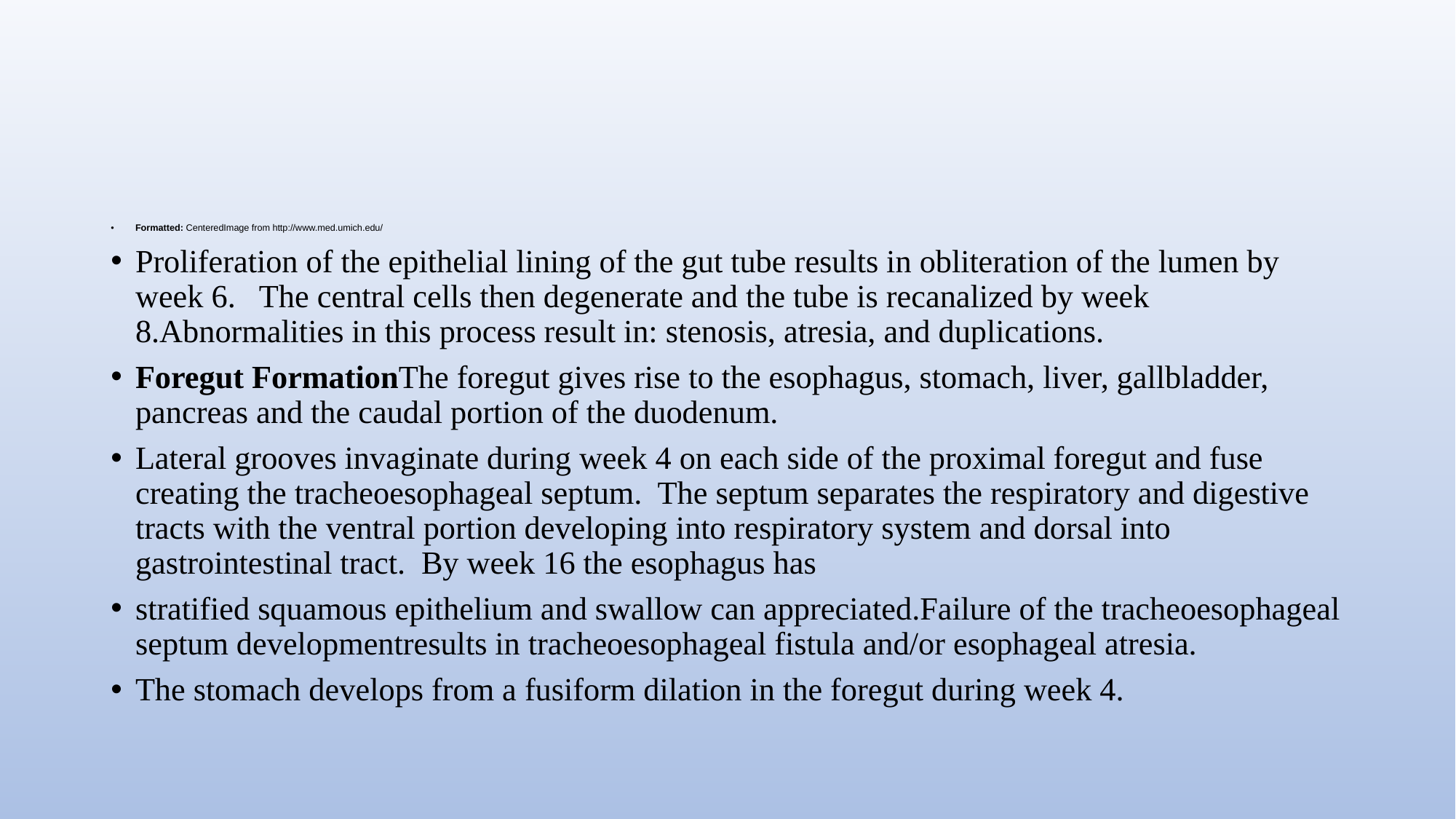

#
Formatted: CenteredImage from http://www.med.umich.edu/
Proliferation of the epithelial lining of the gut tube results in obliteration of the lumen by week 6.   The central cells then degenerate and the tube is recanalized by week 8.Abnormalities in this process result in: stenosis, atresia, and duplications.
Foregut FormationThe foregut gives rise to the esophagus, stomach, liver, gallbladder, pancreas and the caudal portion of the duodenum.
Lateral grooves invaginate during week 4 on each side of the proximal foregut and fuse creating the tracheoesophageal septum.  The septum separates the respiratory and digestive tracts with the ventral portion developing into respiratory system and dorsal into gastrointestinal tract.  By week 16 the esophagus has
stratified squamous epithelium and swallow can appreciated.Failure of the tracheoesophageal septum developmentresults in tracheoesophageal fistula and/or esophageal atresia.
The stomach develops from a fusiform dilation in the foregut during week 4.